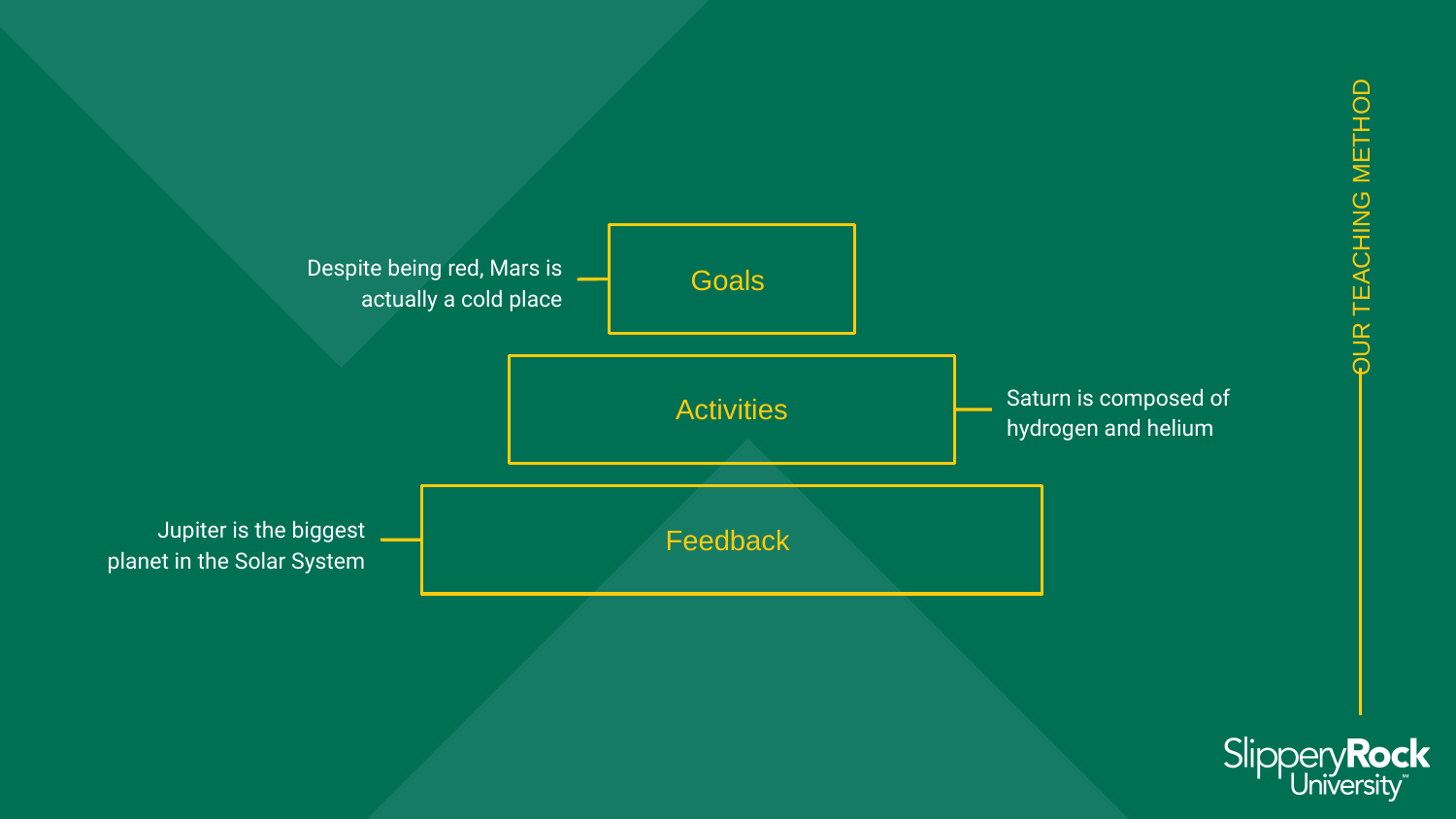

Despite being red, Mars is actually a cold place
Goals

Saturn is composed of hydrogen and helium
Activities
# OUR TEACHING METHOD

Jupiter is the biggest planet in the Solar System

Feedback